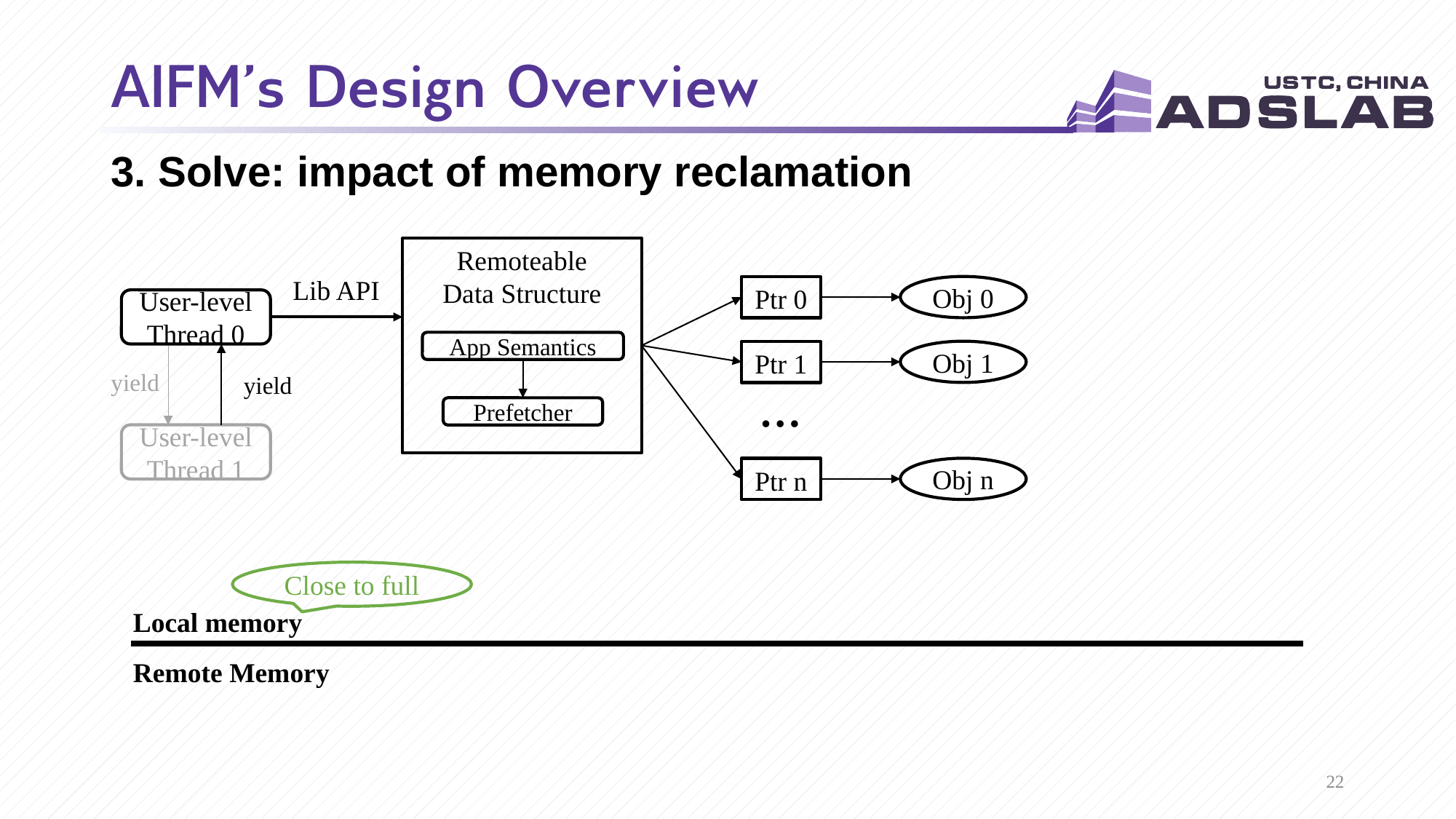

# AIFM’s Design Overview
3. Solve: impact of memory reclamation
Remoteable
Data Structure
Lib API
Ptr 0
Obj 0
User-level
Thread 0
App Semantics
Obj 1
Ptr 1
yield
yield
…
Prefetcher
User-level
Thread 1
Obj n
Ptr n
Close to full
Local memory
Remote Memory